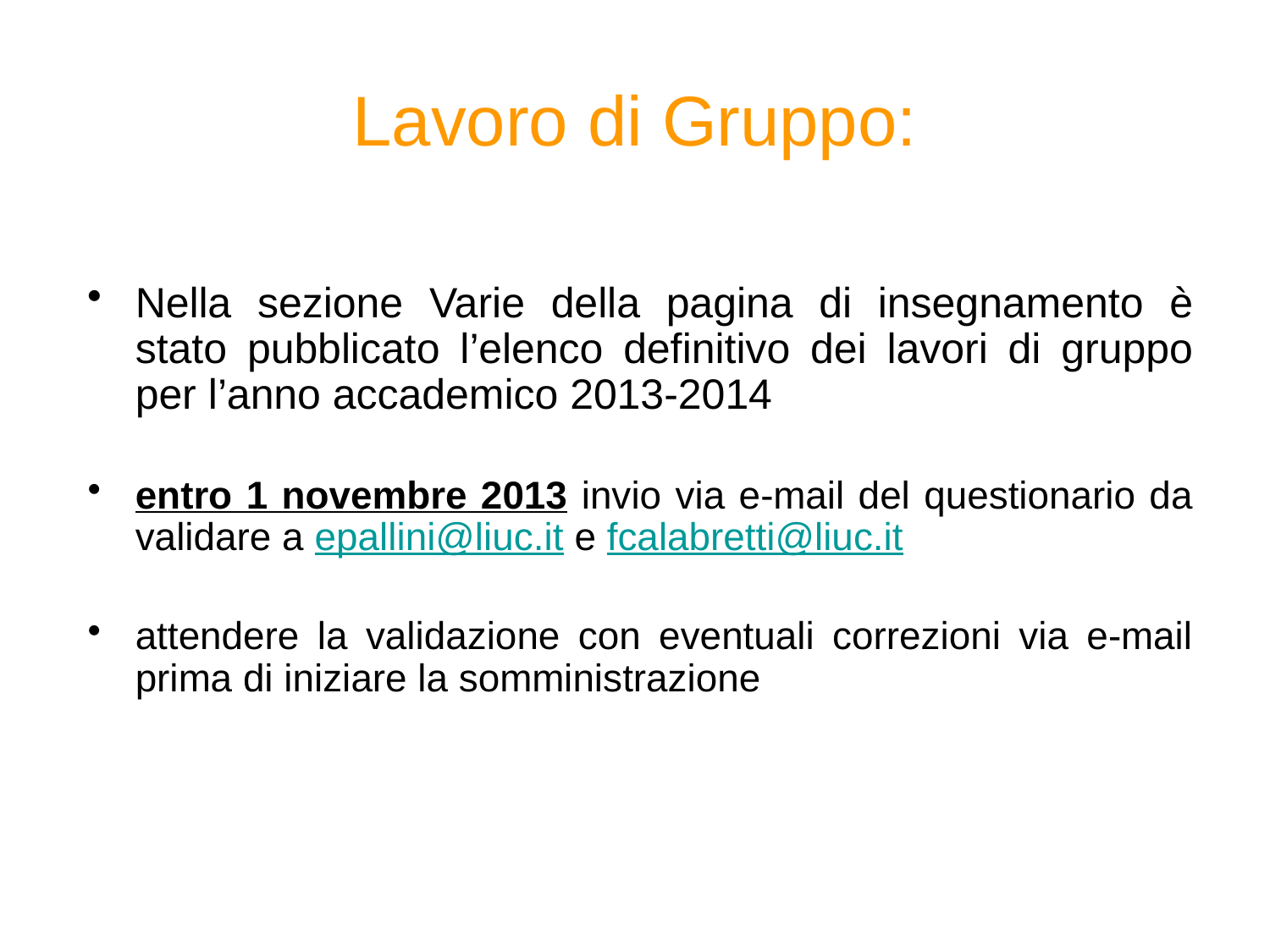

# Lavoro di Gruppo:

Nella sezione Varie della pagina di insegnamento è stato pubblicato l’elenco definitivo dei lavori di gruppo per l’anno accademico 2013-2014

entro 1 novembre 2013 invio via e-mail del questionario da validare a epallini@liuc.it e fcalabretti@liuc.it

attendere la validazione con eventuali correzioni via e-mail prima di iniziare la somministrazione